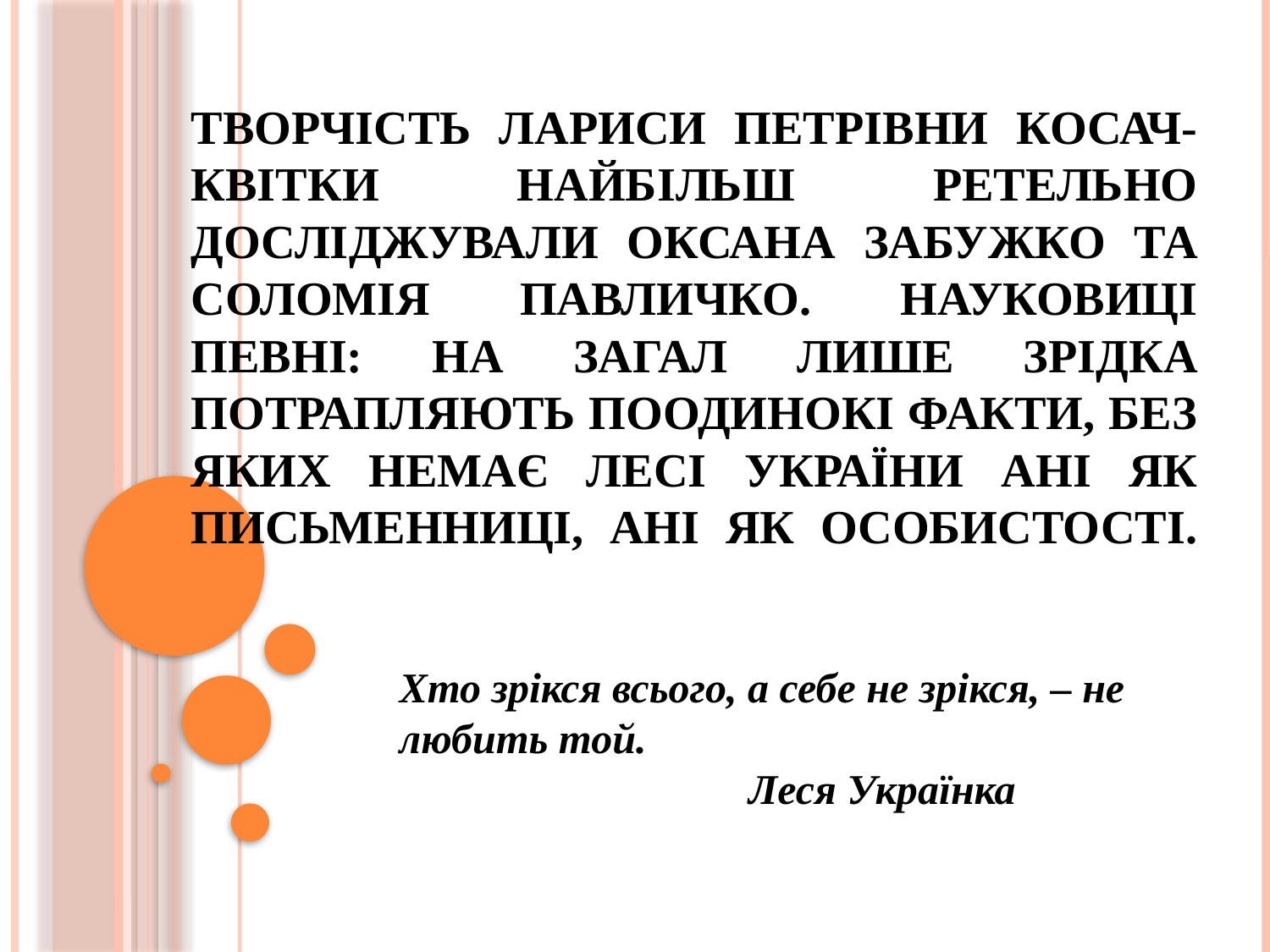

# Творчість Лариси Петрівни Косач-Квітки найбільш ретельно досліджували Оксана Забужко та Соломія Павличко. Науковиці певні: на загал лише зрідка потрапляють поодинокі факти, без яких немає Лесі України ані як письменниці, ані як особистості.
Хто зрікся всього, а себе не зрікся, – не любить той.
                                 Леся Українка